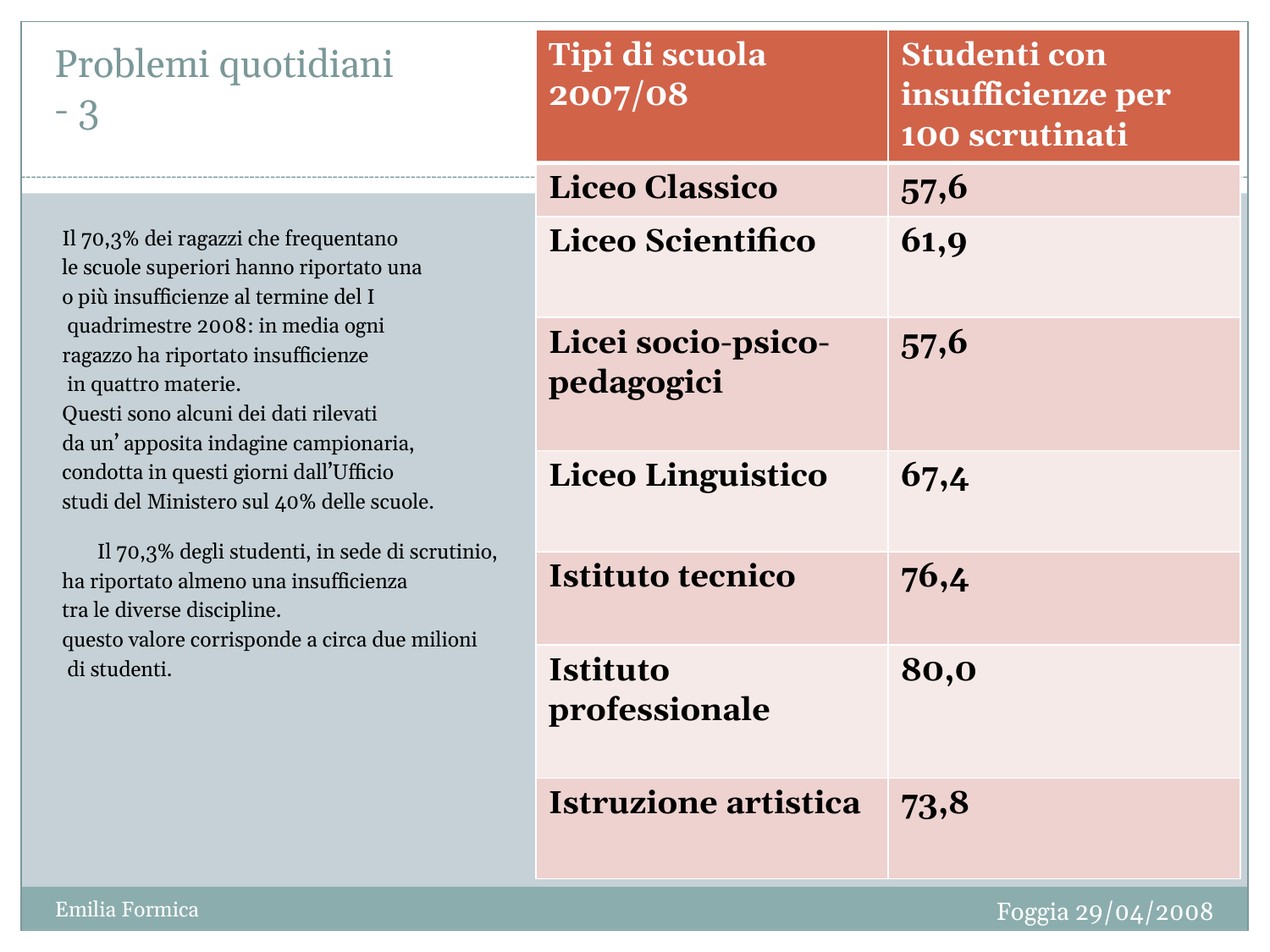

| Tipi di scuola 2007/08 | Studenti con insufficienze per 100 scrutinati |
| --- | --- |
| Liceo Classico | 57,6 |
| Liceo Scientifico | 61,9 |
| Licei socio-psico-pedagogici | 57,6 |
| Liceo Linguistico | 67,4 |
| Istituto tecnico | 76,4 |
| Istituto professionale | 80,0 |
| Istruzione artistica | 73,8 |
# Problemi quotidiani - 3
Il 70,3% dei ragazzi che frequentano
le scuole superiori hanno riportato una
o più insufficienze al termine del I
 quadrimestre 2008: in media ogni
ragazzo ha riportato insufficienze
 in quattro materie.
Questi sono alcuni dei dati rilevati
da un’ apposita indagine campionaria,
condotta in questi giorni dall’Ufficio
studi del Ministero sul 40% delle scuole.
Il 70,3% degli studenti, in sede di scrutinio,
ha riportato almeno una insufficienza
tra le diverse discipline.
questo valore corrisponde a circa due milioni
 di studenti.

Foggia 29/04/2008
Emilia Formica